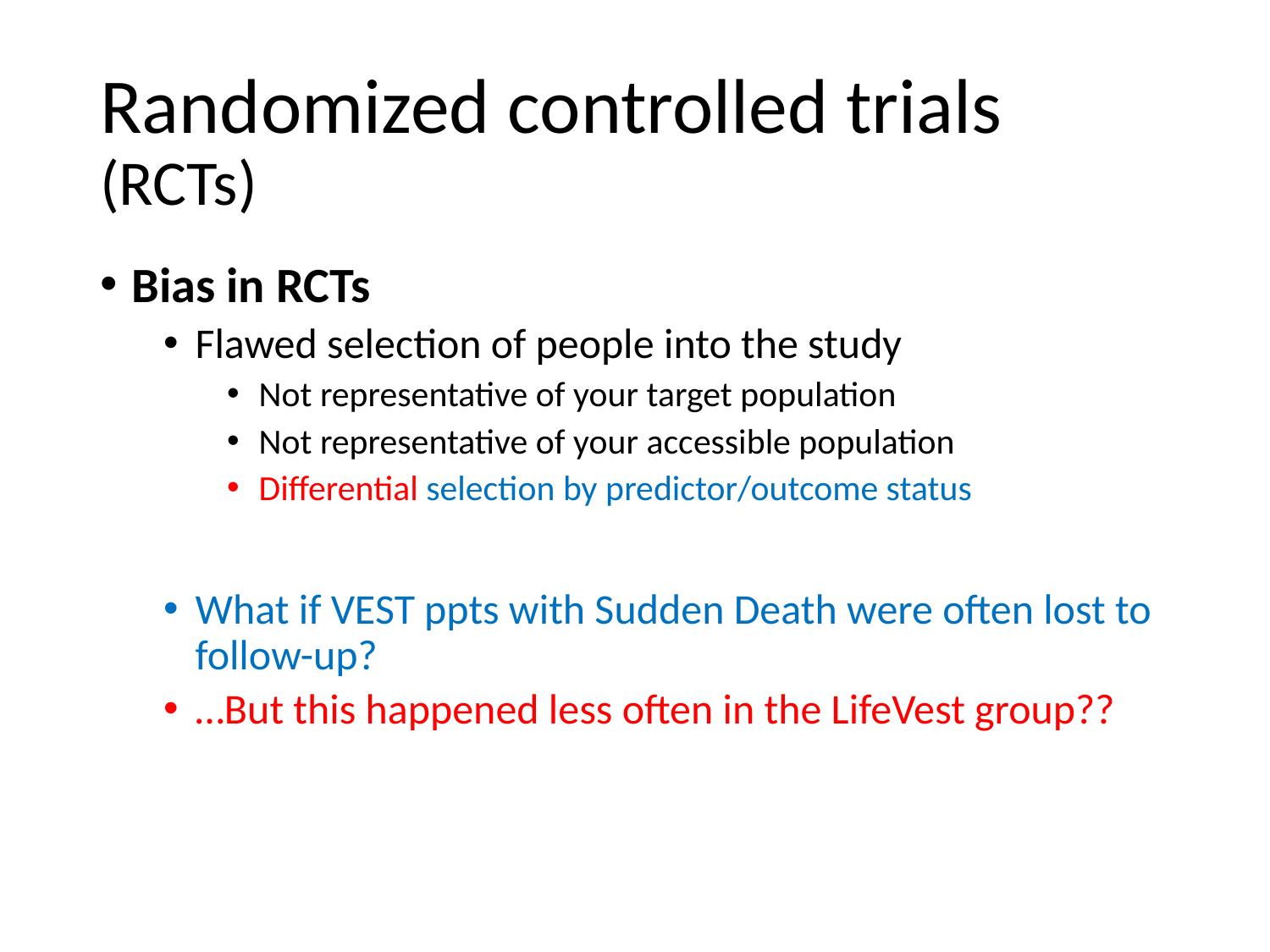

# Randomized controlled trials (RCTs)
Bias in RCTs
Flawed selection of people into the study
Not representative of your target population
Not representative of your accessible population
Differential selection by predictor/outcome status

What if VEST ppts with Sudden Death were often lost to follow-up?
…But this happened less often in the LifeVest group??